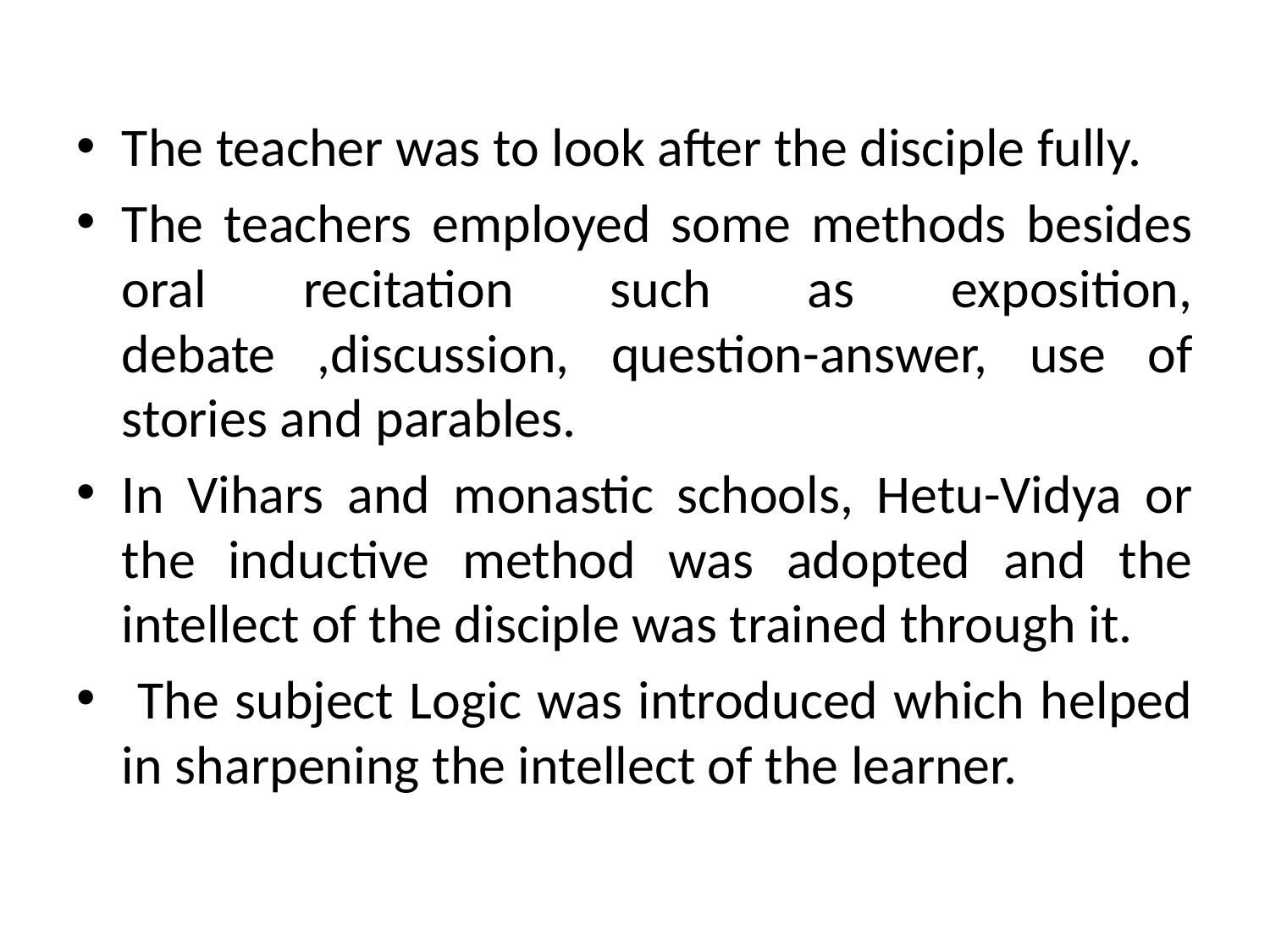

The teacher was to look after the disciple fully.
The teachers employed some methods besides oral recitation such as exposition, debate ,discussion, question-answer, use of stories and parables.
In Vihars and monastic schools, Hetu-Vidya or the inductive method was adopted and the intellect of the disciple was trained through it.
 The subject Logic was introduced which helped in sharpening the intellect of the learner.